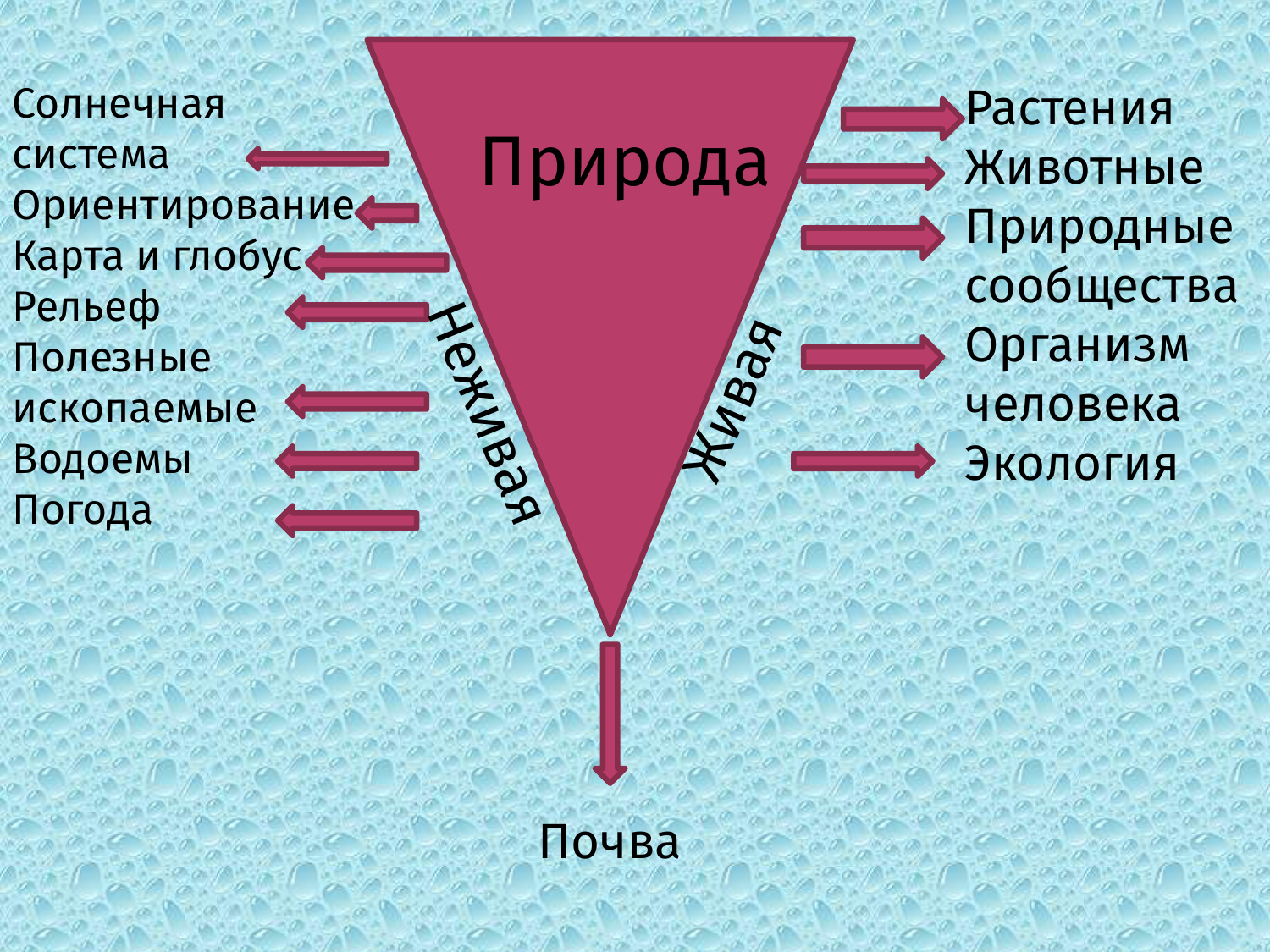

Солнечная система
Ориентирование
Карта и глобус
Рельеф
Полезные ископаемые
Водоемы
Погода
Растения
Животные
Природные сообщества
Организм человека
Экология

Природа

Живая
Неживая

Почва